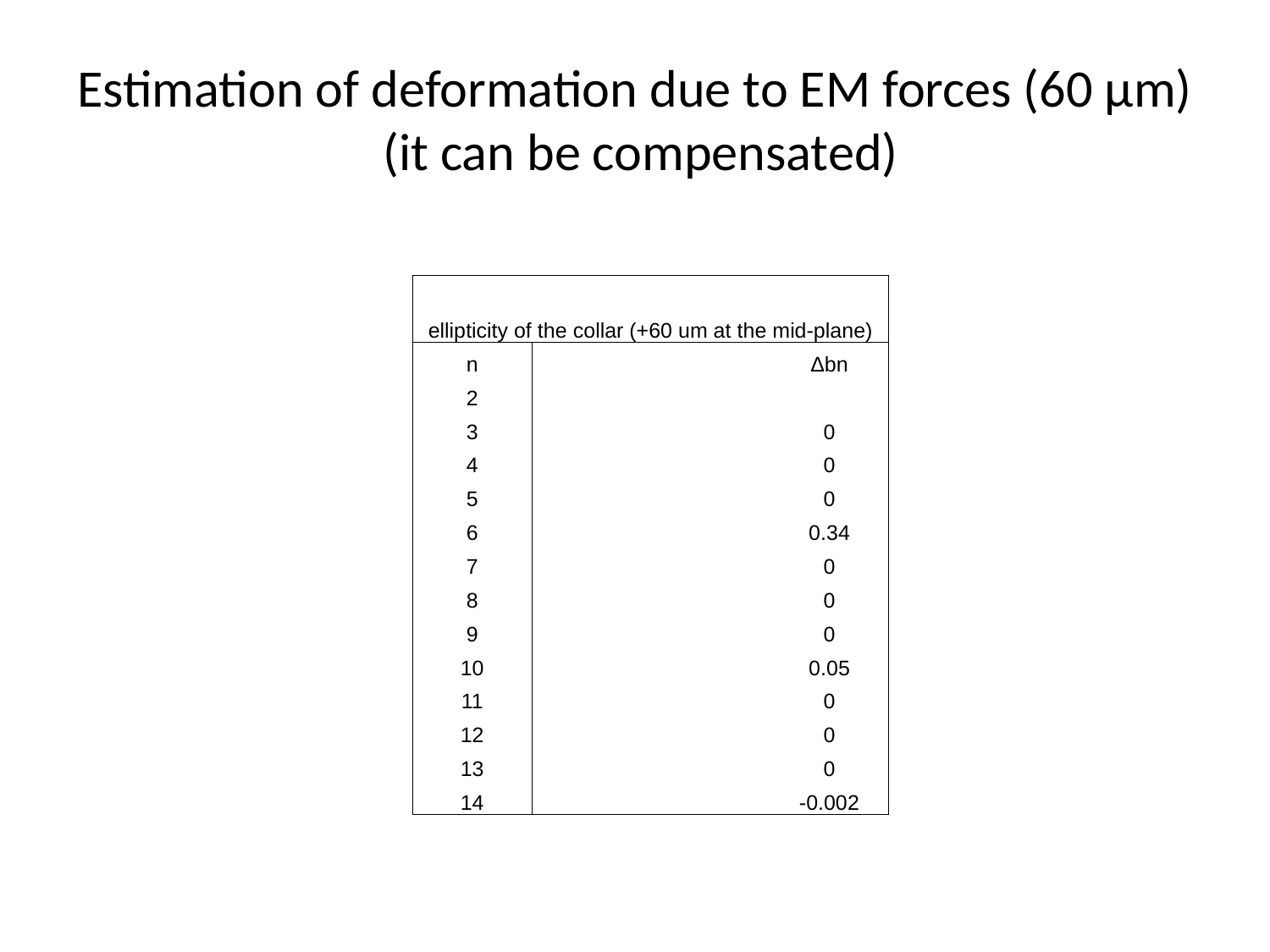

# Estimation of deformation due to EM forces (60 µm) (it can be compensated)
| ellipticity of the collar (+60 um at the mid-plane) |  |  |  |
| --- | --- | --- | --- |
| n |  |  | Δbn |
| 2 |  |  |  |
| 3 |  |  | 0 |
| 4 |  |  | 0 |
| 5 |  |  | 0 |
| 6 |  |  | 0.34 |
| 7 |  |  | 0 |
| 8 |  |  | 0 |
| 9 |  |  | 0 |
| 10 |  |  | 0.05 |
| 11 |  |  | 0 |
| 12 |  |  | 0 |
| 13 |  |  | 0 |
| 14 |  |  | -0.002 |